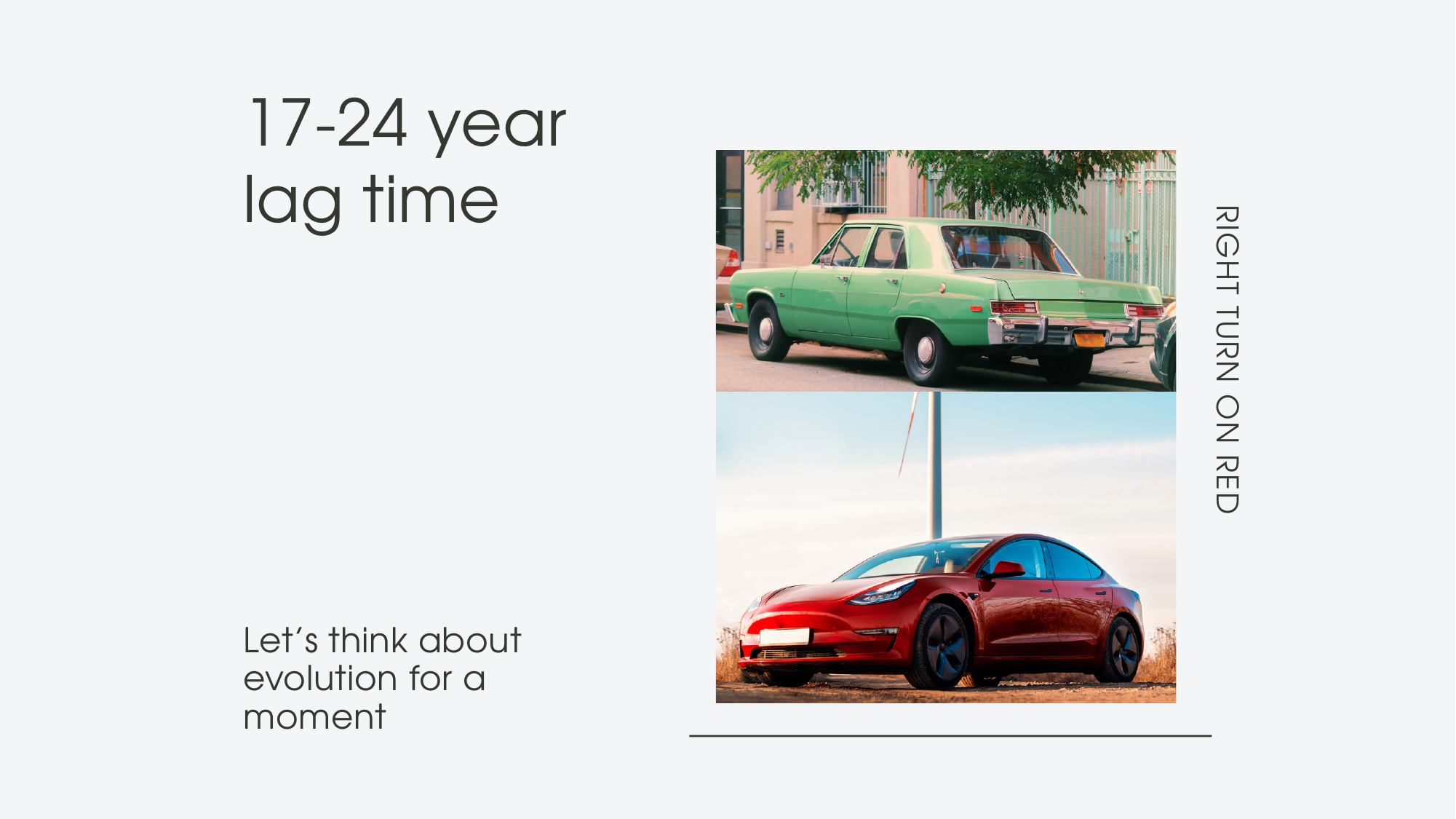

17-24 year lag time

RIGHT TURN ON RED
Let’s think about evolution for a moment